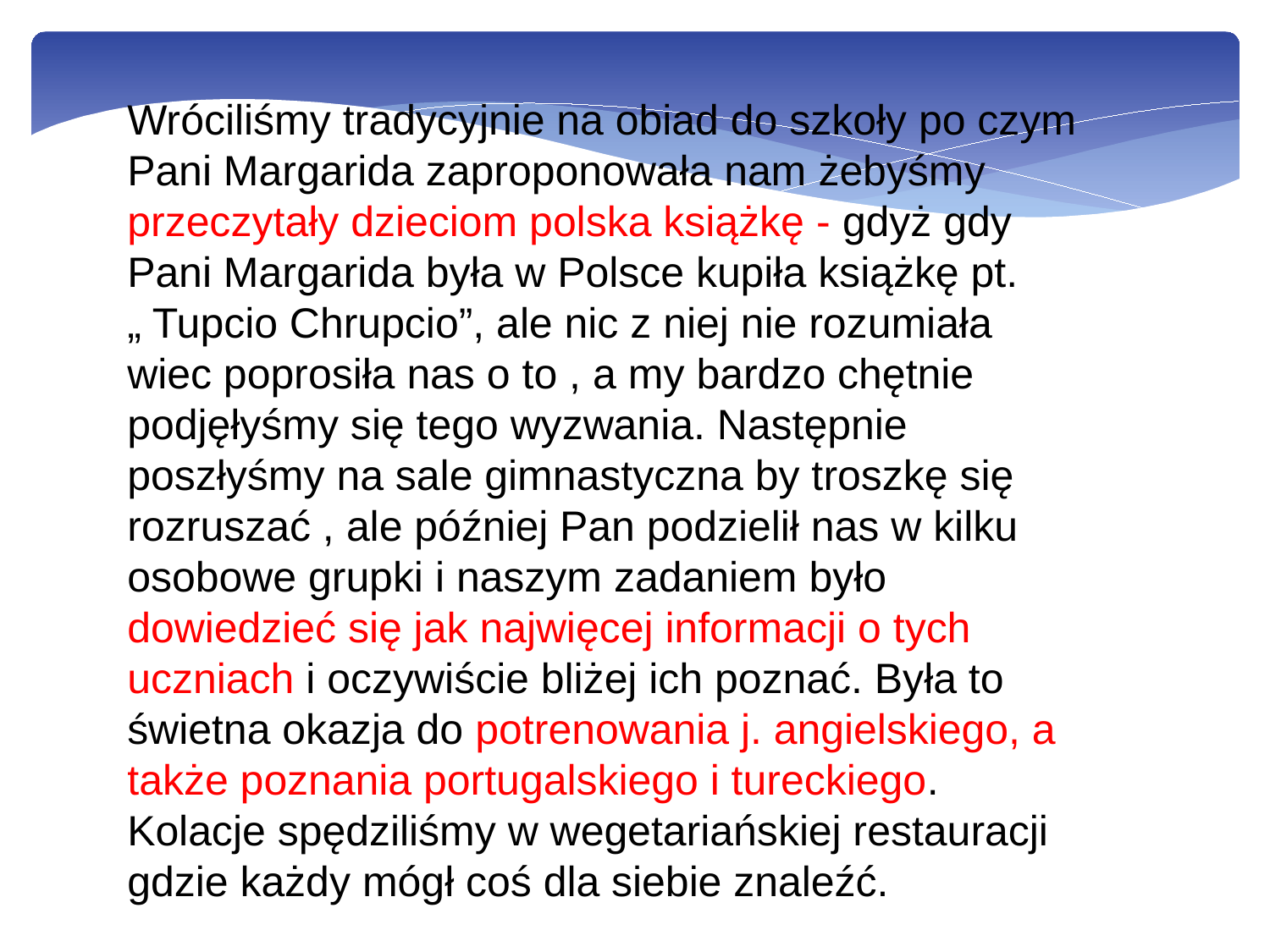

Wróciliśmy tradycyjnie na obiad do szkoły po czym Pani Margarida zaproponowała nam żebyśmy przeczytały dzieciom polska książkę - gdyż gdy Pani Margarida była w Polsce kupiła książkę pt. „ Tupcio Chrupcio”, ale nic z niej nie rozumiała wiec poprosiła nas o to , a my bardzo chętnie podjęłyśmy się tego wyzwania. Następnie poszłyśmy na sale gimnastyczna by troszkę się rozruszać , ale później Pan podzielił nas w kilku osobowe grupki i naszym zadaniem było dowiedzieć się jak najwięcej informacji o tych uczniach i oczywiście bliżej ich poznać. Była to świetna okazja do potrenowania j. angielskiego, a także poznania portugalskiego i tureckiego. Kolacje spędziliśmy w wegetariańskiej restauracji gdzie każdy mógł coś dla siebie znaleźć.